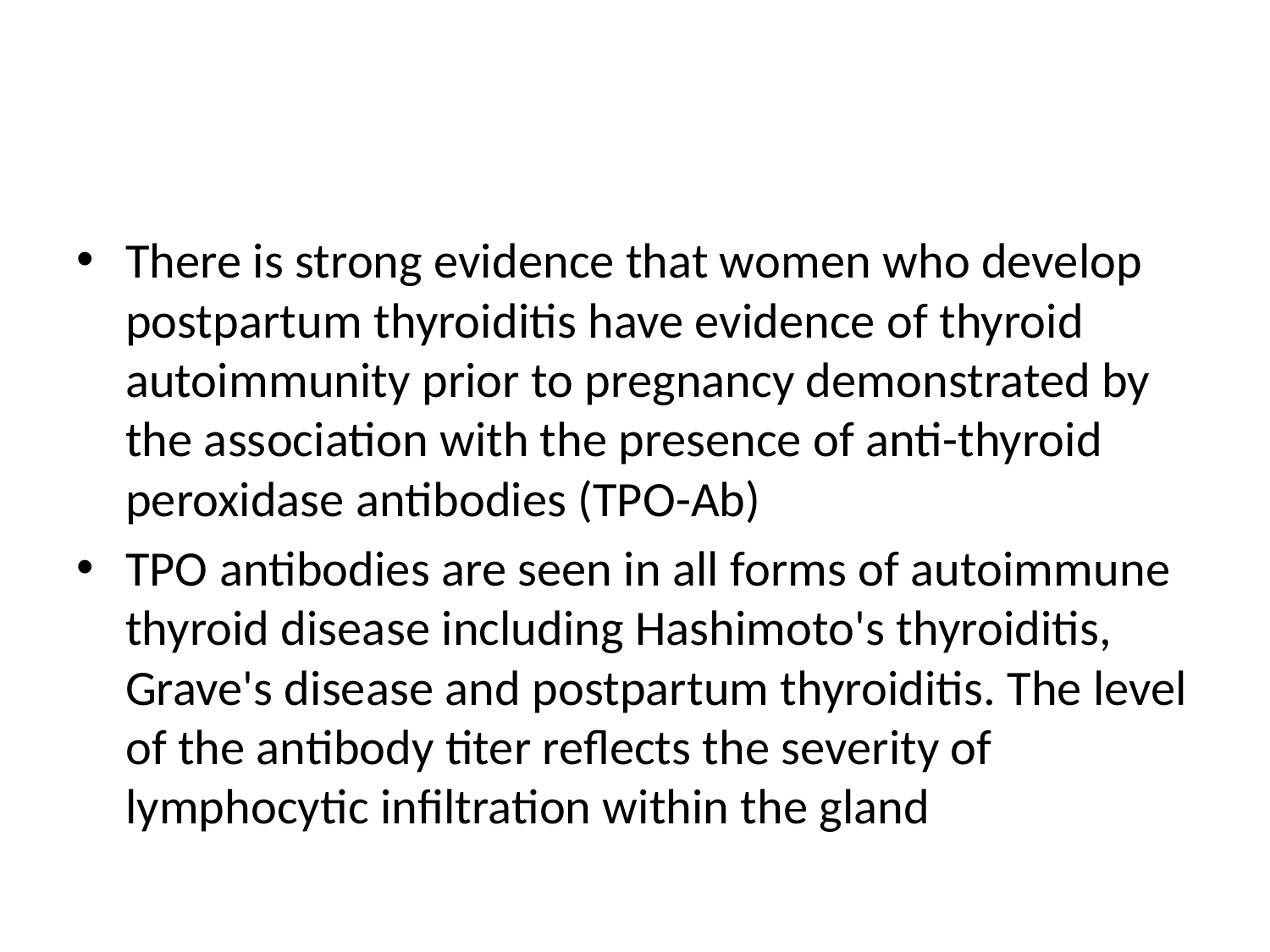

#
There is strong evidence that women who develop postpartum thyroiditis have evidence of thyroid autoimmunity prior to pregnancy demonstrated by the association with the presence of anti-thyroid peroxidase antibodies (TPO-Ab)
TPO antibodies are seen in all forms of autoimmune thyroid disease including Hashimoto's thyroiditis, Grave's disease and postpartum thyroiditis. The level of the antibody titer reflects the severity of lymphocytic infiltration within the gland